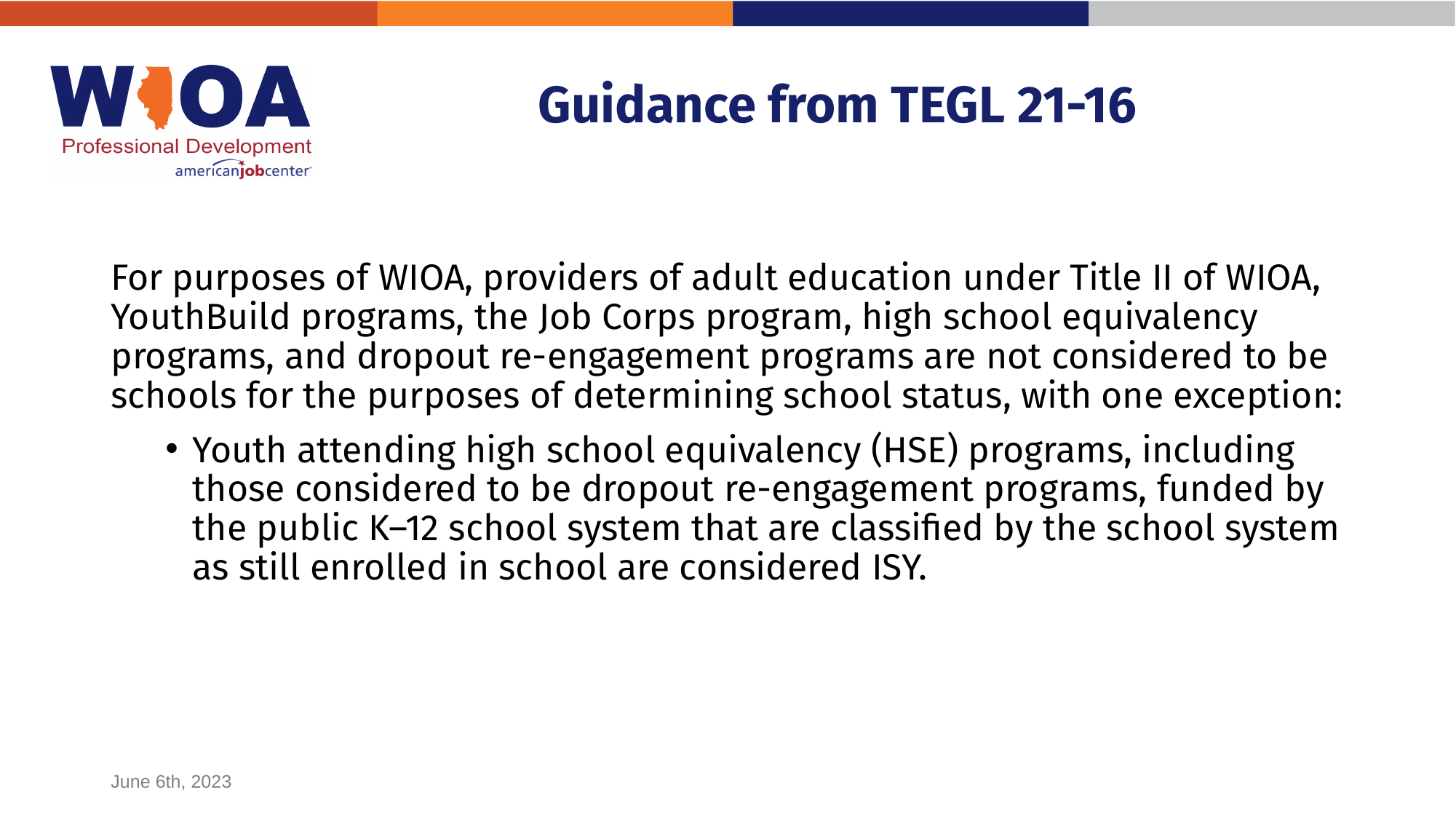

# Guidance from TEGL 21-16
For purposes of WIOA, providers of adult education under Title II of WIOA, YouthBuild programs, the Job Corps program, high school equivalency programs, and dropout re-engagement programs are not considered to be schools for the purposes of determining school status, with one exception:
Youth attending high school equivalency (HSE) programs, including those considered to be dropout re-engagement programs, funded by the public K–12 school system that are classified by the school system as still enrolled in school are considered ISY.

June 6th, 2023